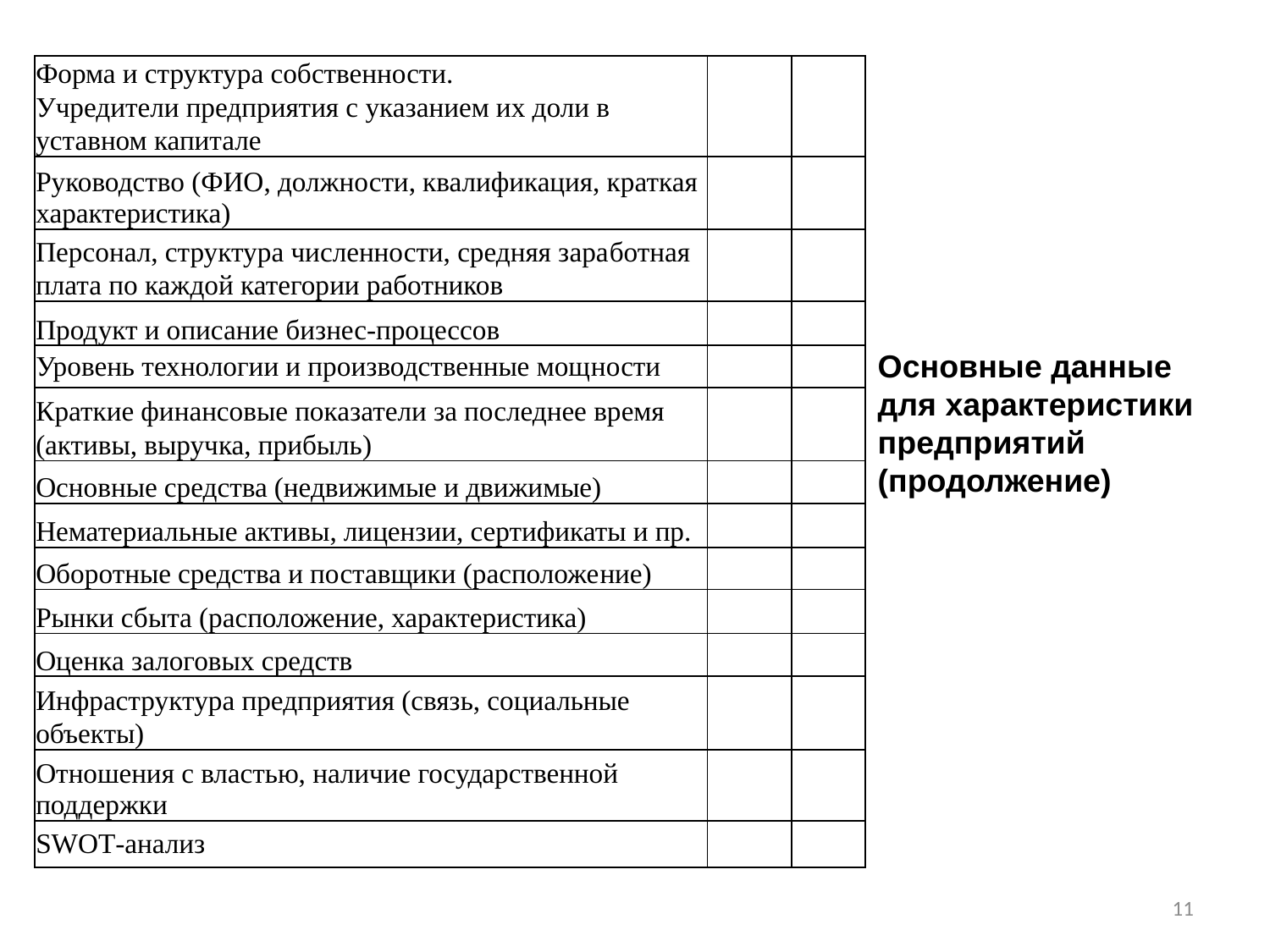

#
| Форма и структура собственности. Учредители предприятия с указанием их доли в уставном капитале |  |  |
| --- | --- | --- |
| Руководство (ФИО, должности, квалификация, краткая характеристика) |  |  |
| Персонал, структура численности, средняя зара­ботная плата по каждой категории работников |  |  |
| Продукт и описание бизнес-процессов |  |  |
| Уровень технологии и производственные мощ­ности |  |  |
| Краткие финансовые показатели за последнее время (активы, выручка, прибыль) |  |  |
| Основные средства (недвижимые и движимые) |  |  |
| Нематериальные активы, лицензии, сертификаты и пр. |  |  |
| Оборотные средства и поставщики (расположе­ние) |  |  |
| Рынки сбыта (расположение, характеристика) |  |  |
| Оценка залоговых средств |  |  |
| Инфраструктура предприятия (связь, социальные объекты) |  |  |
| Отношения с властью, наличие государственной поддержки |  |  |
| SWOT-анализ |  |  |
Основные данные для характеристики предприятий (продолжение)

11